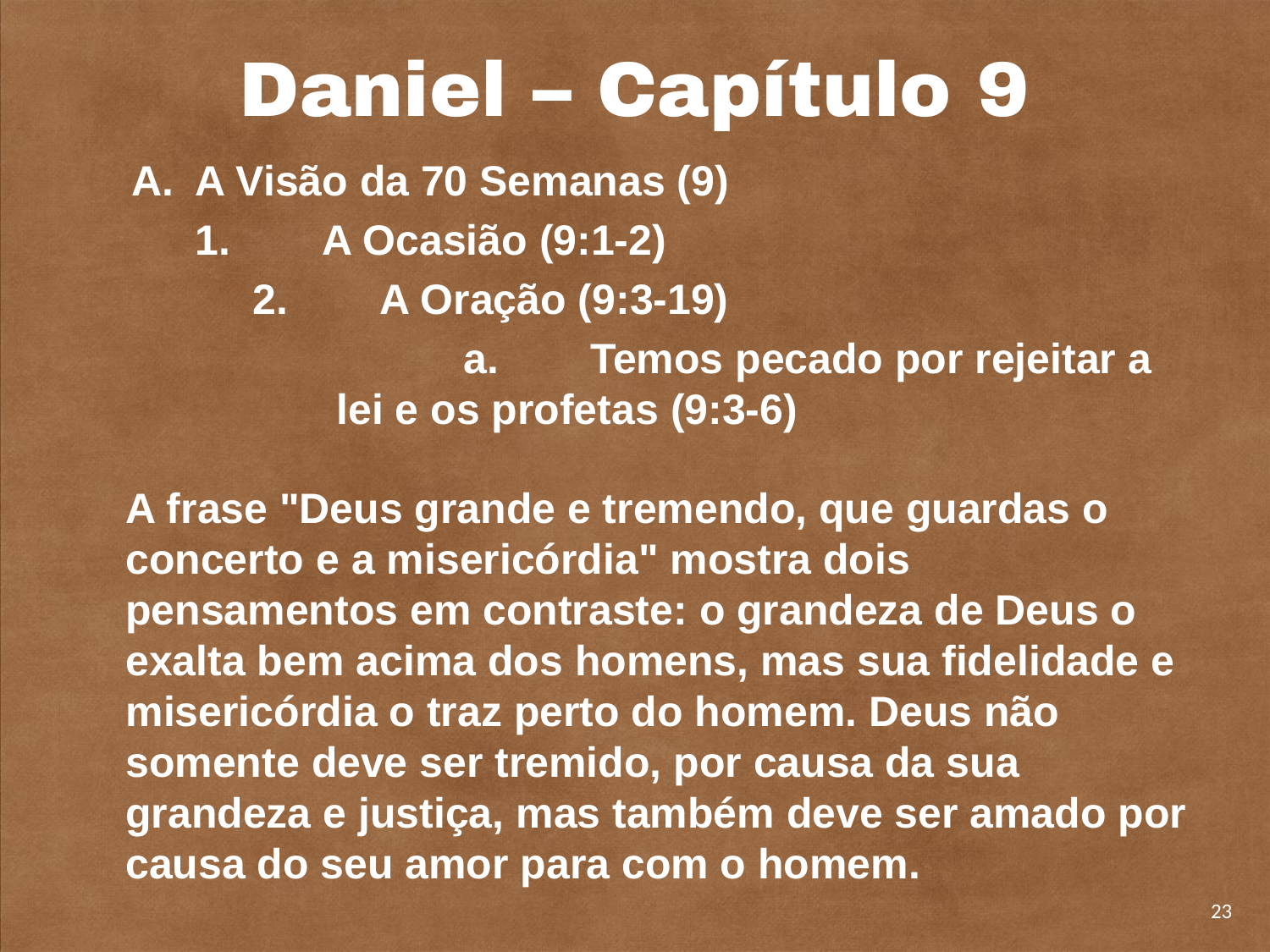

# Daniel – Capítulo 9
A Visão da 70 Semanas (9)
	1. 	A Ocasião (9:1-2)
		2. 	A Oração (9:3-19)
		a. 	Temos pecado por rejeitar a lei e os profetas (9:3-6)

	A frase "Deus grande e tremendo, que guardas o concerto e a misericórdia" mostra dois pensamentos em contraste: o grandeza de Deus o exalta bem acima dos homens, mas sua fidelidade e misericórdia o traz perto do homem. Deus não somente deve ser tremido, por causa da sua grandeza e justiça, mas também deve ser amado por causa do seu amor para com o homem.
23